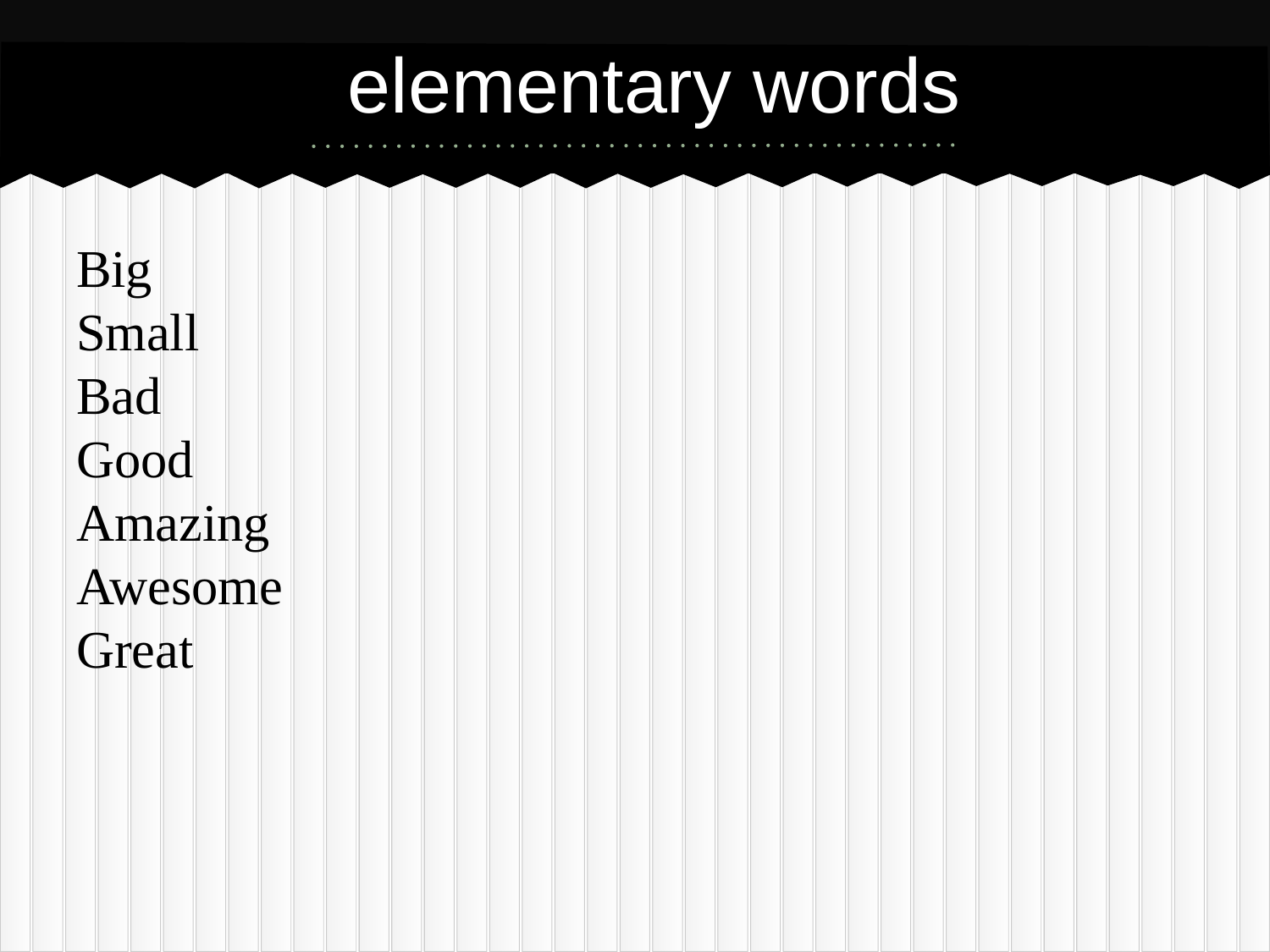

# elementary words
Big
Small
Bad
Good
Amazing
Awesome
Great